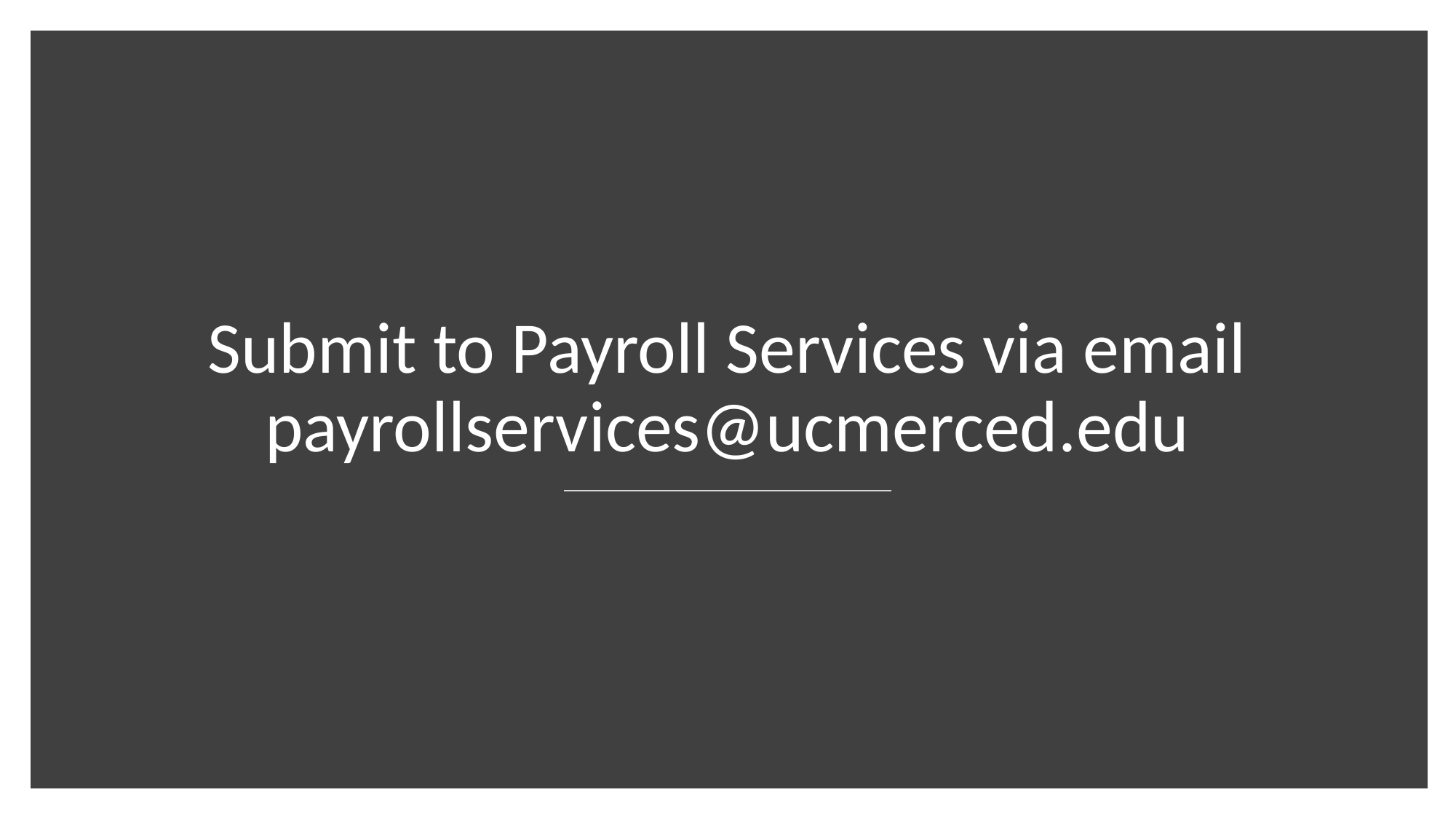

# Submit to Payroll Services via email payrollservices@ucmerced.edu